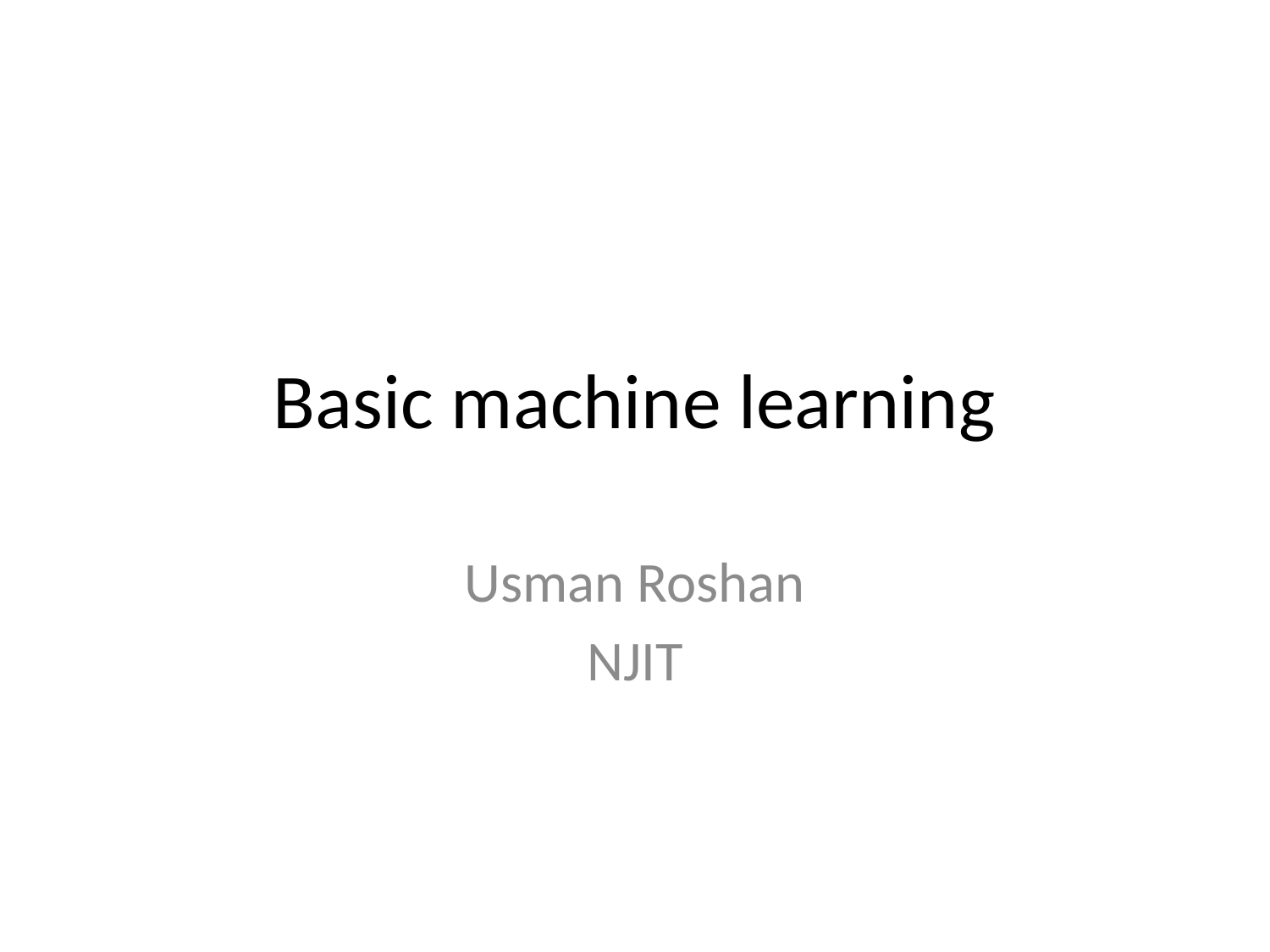

# Basic machine learning
Usman Roshan
NJIT